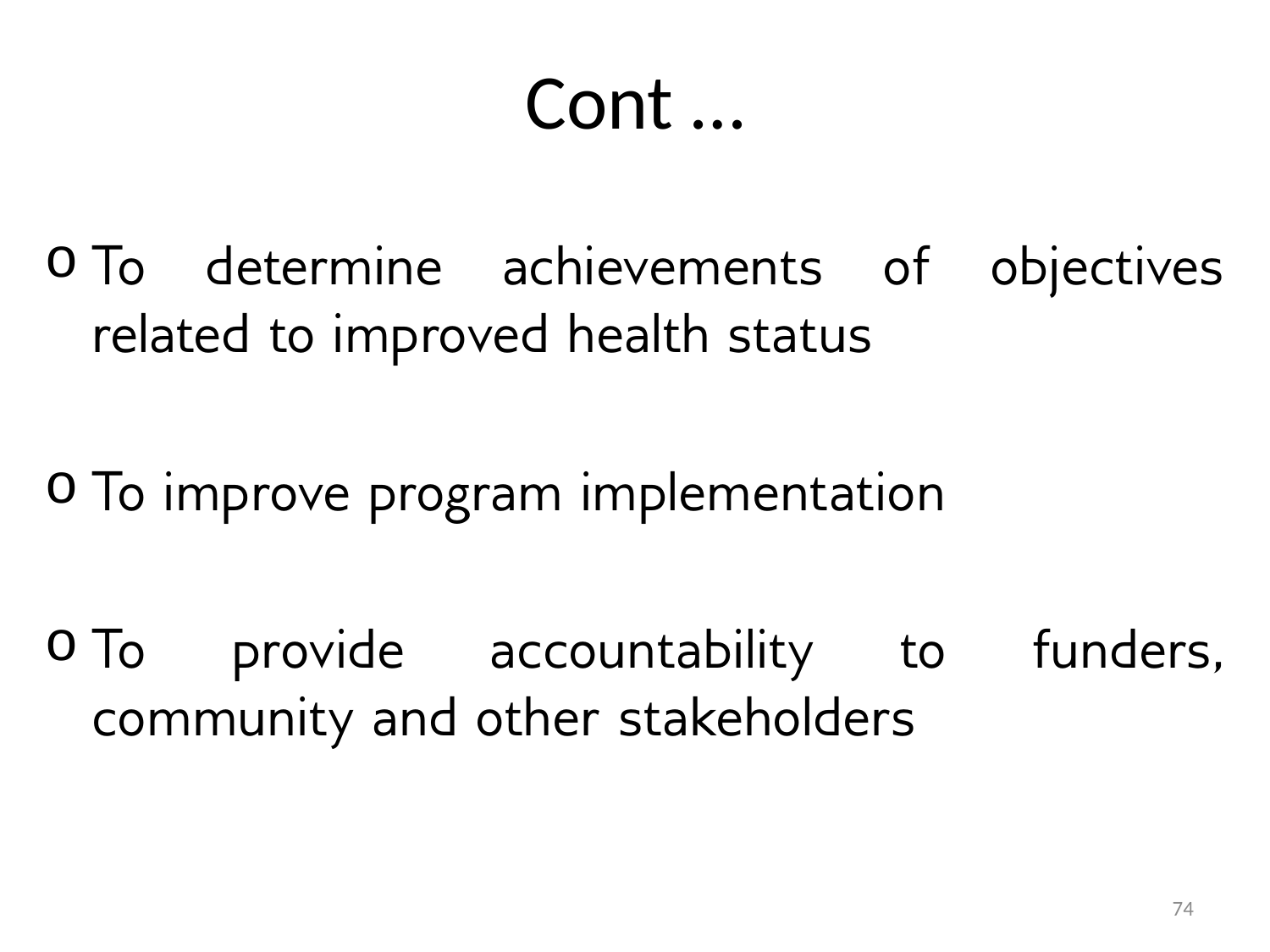

# Cont …
To determine achievements of objectives related to improved health status

To improve program implementation

To provide accountability to funders, community and other stakeholders

74